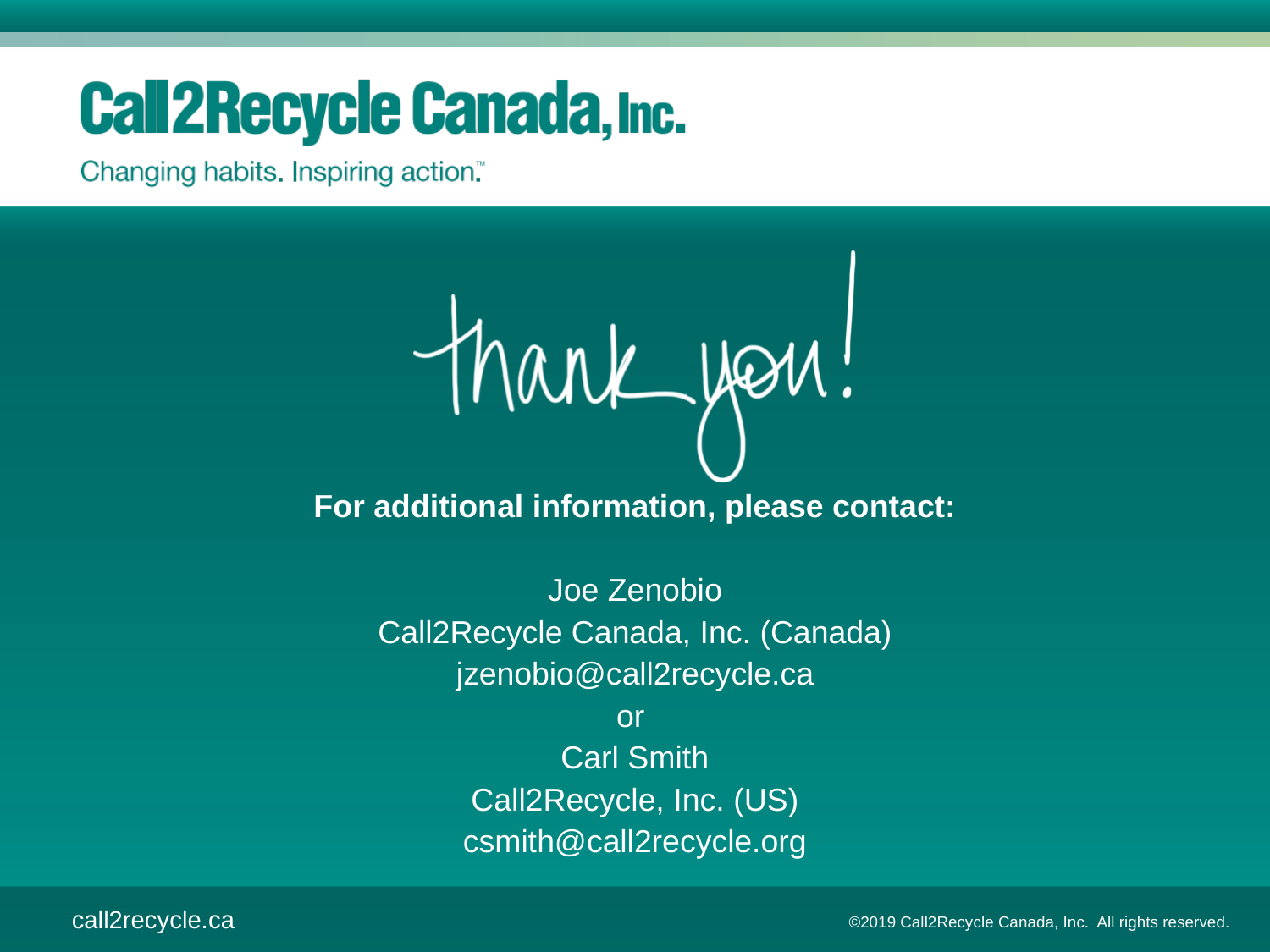

# For additional information, please contact: Joe Zenobio Call2Recycle Canada, Inc. (Canada) jzenobio@call2recycle.ca or Carl Smith Call2Recycle, Inc. (US) csmith@call2recycle.org